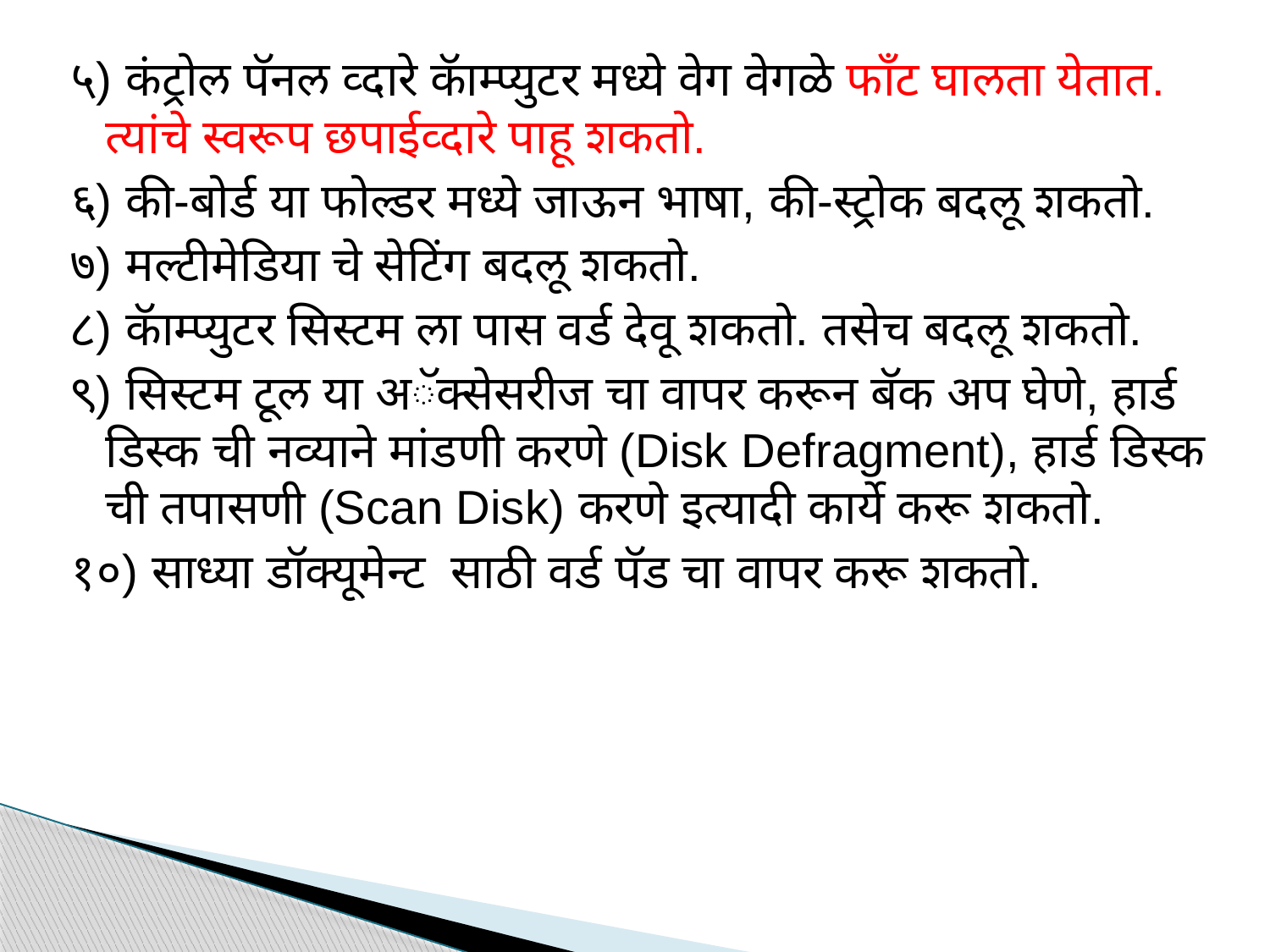

५) कंट्रोल पॅनल व्दारे कॅाम्प्युटर मध्ये वेग वेगळे फाँट घालता येतात. त्यांचे स्वरूप छपाईव्दारे पाहू शकतो.
६) की-बोर्ड या फोल्डर मध्ये जाऊन भाषा, की-स्ट्रोक बदलू शकतो.
७) मल्टीमेडिया चे सेटिंग बदलू शकतो.
८) कॅाम्प्युटर सिस्टम ला पास वर्ड देवू शकतो. तसेच बदलू शकतो.
९) सिस्टम टूल या अॅक्सेसरीज चा वापर करून बॅक अप घेणे, हार्ड डिस्क ची नव्याने मांडणी करणे (Disk Defragment), हार्ड डिस्क ची तपासणी (Scan Disk) करणे इत्यादी कार्ये करू शकतो.
१०) साध्या डॉक्यूमेन्ट  साठी वर्ड पॅड चा वापर करू शकतो.